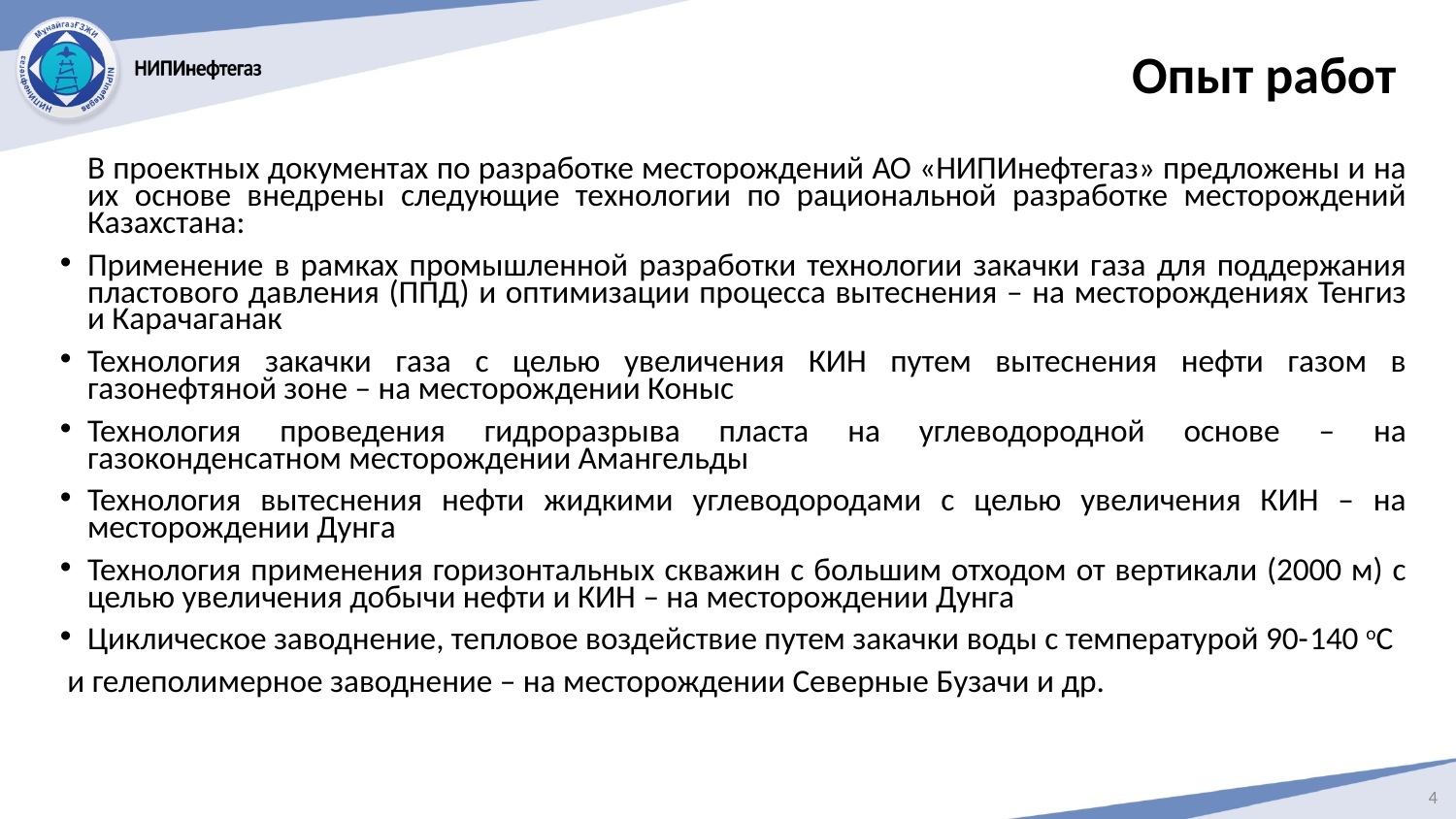

Опыт работ

	В проектных документах по разработке месторождений АО «НИПИнефтегаз» предложены и на их основе внедрены следующие технологии по рациональной разработке месторождений Казахстана:
Применение в рамках промышленной разработки технологии закачки газа для поддержания пластового давления (ППД) и оптимизации процесса вытеснения – на месторождениях Тенгиз и Карачаганак
Технология закачки газа с целью увеличения КИН путем вытеснения нефти газом в газонефтяной зоне – на месторождении Коныс
Технология проведения гидроразрыва пласта на углеводородной основе – на газоконденсатном месторождении Амангельды
Технология вытеснения нефти жидкими углеводородами с целью увеличения КИН – на месторождении Дунга
Технология применения горизонтальных скважин с большим отходом от вертикали (2000 м) с целью увеличения добычи нефти и КИН – на месторождении Дунга
Циклическое заводнение, тепловое воздействие путем закачки воды с температурой 90-140 оС
 и гелеполимерное заводнение – на месторождении Северные Бузачи и др.

4